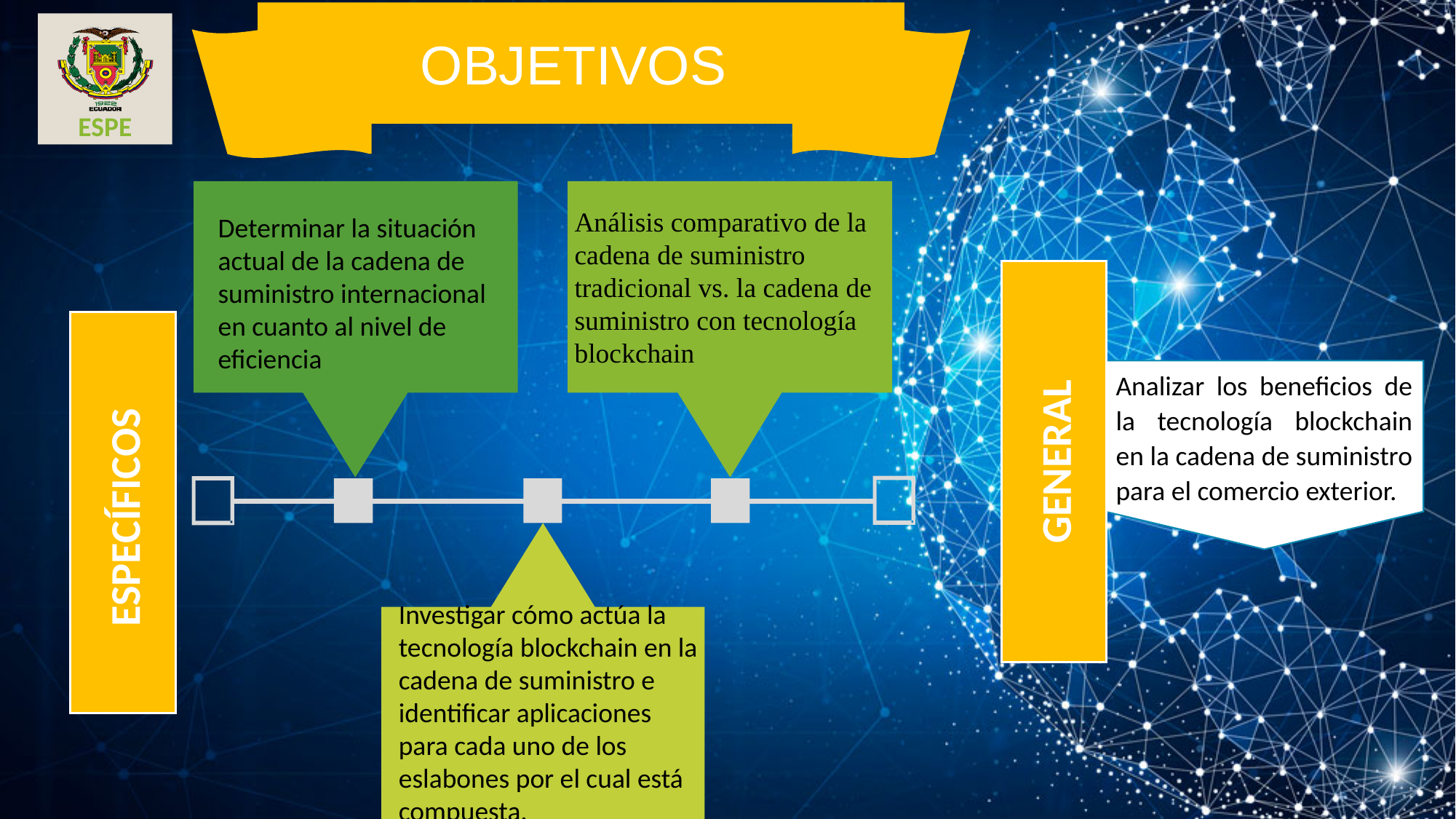

OBJETIVOS

Análisis comparativo de la cadena de suministro tradicional vs. la cadena de suministro con tecnología blockchain
Determinar la situación actual de la cadena de suministro internacional en cuanto al nivel de eficiencia
GENERAL
ESPECÍFICOS
Analizar los beneficios de la tecnología blockchain en la cadena de suministro para el comercio exterior.
Investigar cómo actúa la tecnología blockchain en la cadena de suministro e identificar aplicaciones para cada uno de los eslabones por el cual está compuesta.